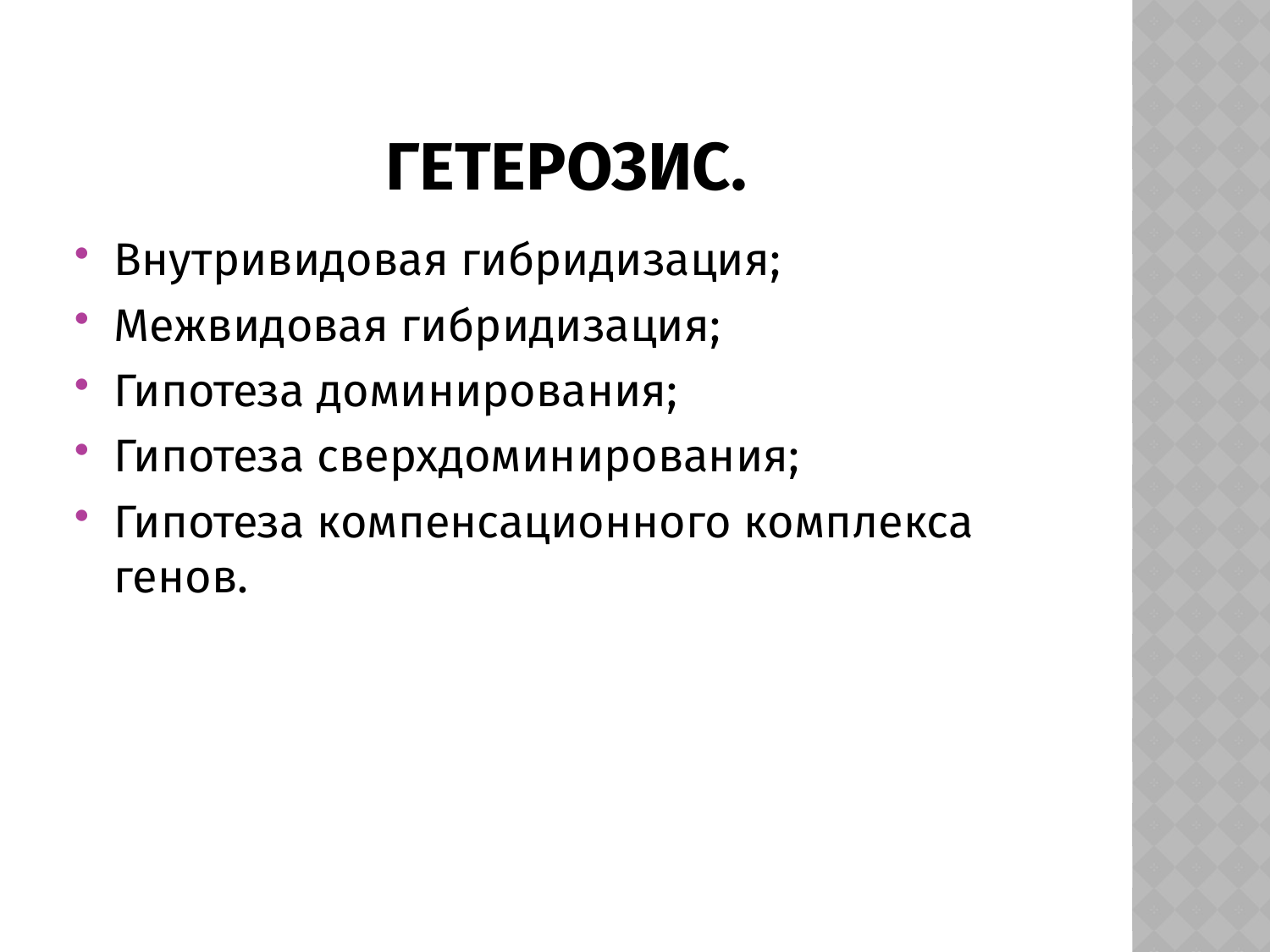

# Гетерозис.
Внутривидовая гибридизация;
Межвидовая гибридизация;
Гипотеза доминирования;
Гипотеза сверхдоминирования;
Гипотеза компенсационного комплекса генов.